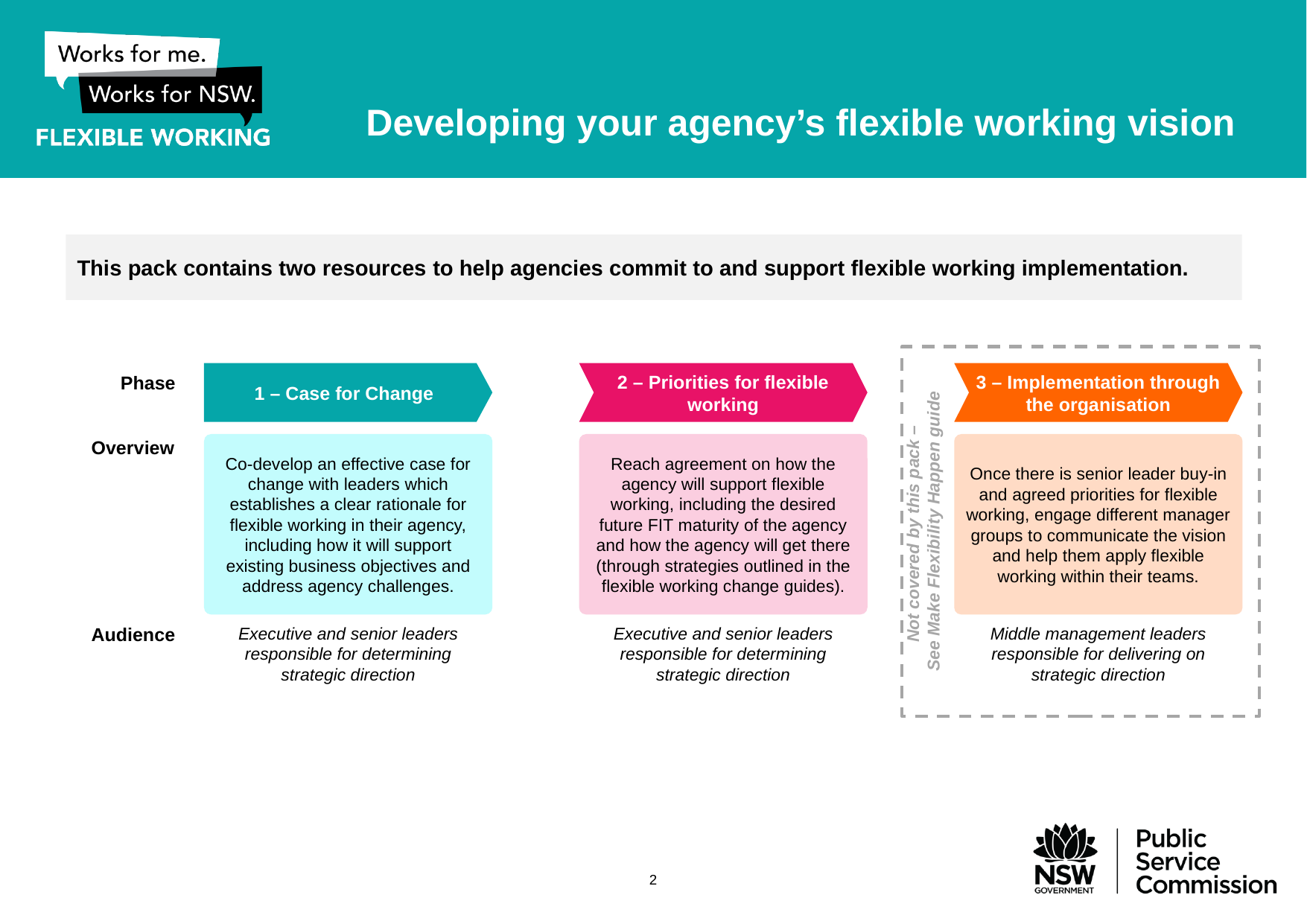

Developing your agency’s flexible working vision
This pack contains two resources to help agencies commit to and support flexible working implementation.
Not covered by this pack –
See Make Flexibility Happen guide
1 – Case for Change
Co-develop an effective case for change with leaders which establishes a clear rationale for flexible working in their agency, including how it will support existing business objectives and address agency challenges.
2 – Priorities for flexible working
Reach agreement on how the agency will support flexible working, including the desired future FIT maturity of the agency and how the agency will get there (through strategies outlined in the flexible working change guides).
3 – Implementation through the organisation
Once there is senior leader buy-in and agreed priorities for flexible working, engage different manager groups to communicate the vision and help them apply flexible working within their teams.
Phase
Overview
Audience
Executive and senior leaders responsible for determining strategic direction
Executive and senior leaders responsible for determining strategic direction
Middle management leaders responsible for delivering on strategic direction